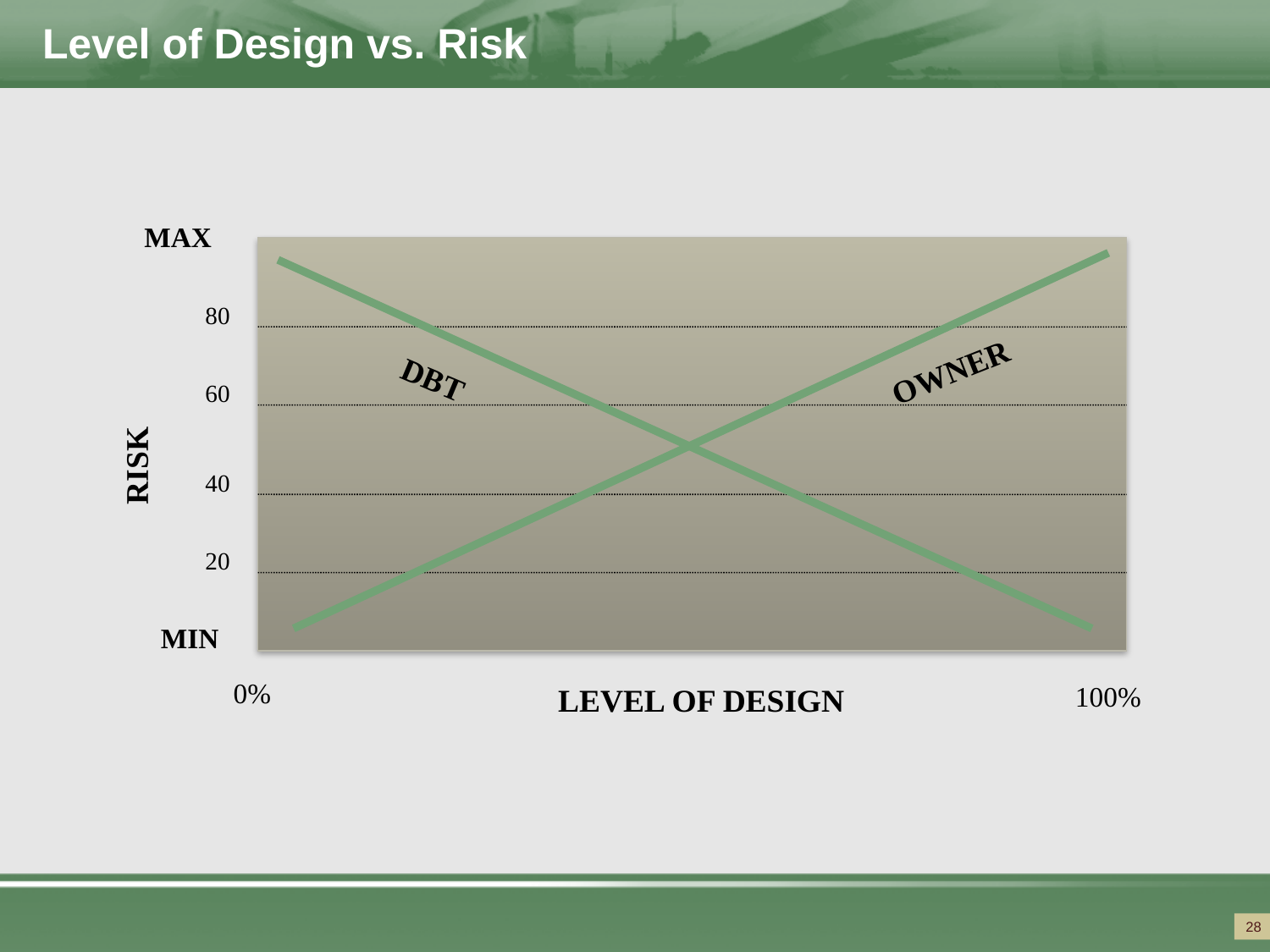

# Level of Design vs. Risk
MAX

80

OWNER
DBT
60

40

20

MIN
0%
100%
LEVEL OF DESIGN
RISK
28